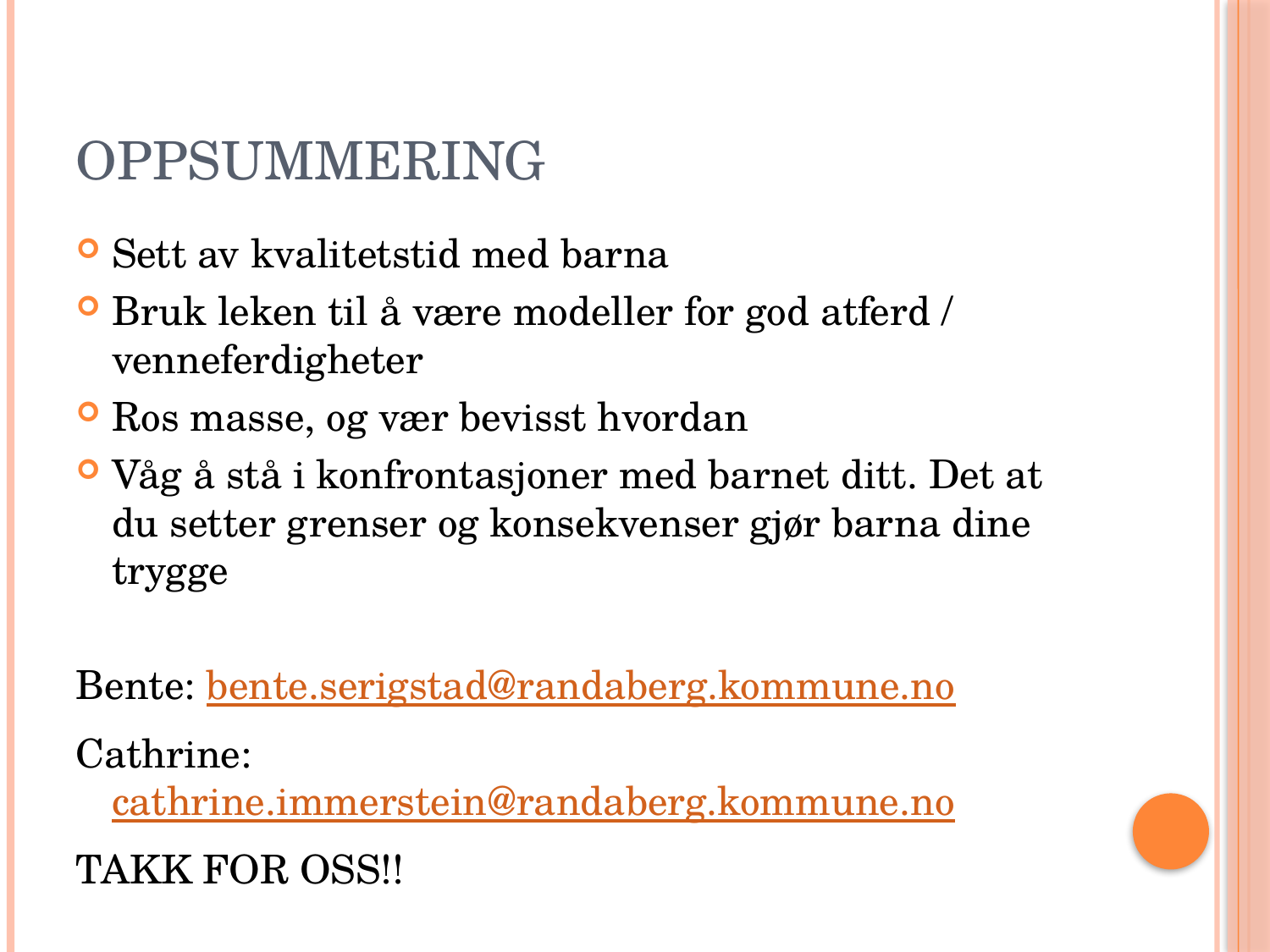

# OPPSUMMERING
Sett av kvalitetstid med barna
Bruk leken til å være modeller for god atferd / venneferdigheter
Ros masse, og vær bevisst hvordan
Våg å stå i konfrontasjoner med barnet ditt. Det at du setter grenser og konsekvenser gjør barna dine trygge

Bente: bente.serigstad@randaberg.kommune.no
Cathrine: cathrine.immerstein@randaberg.kommune.no
TAKK FOR OSS!!